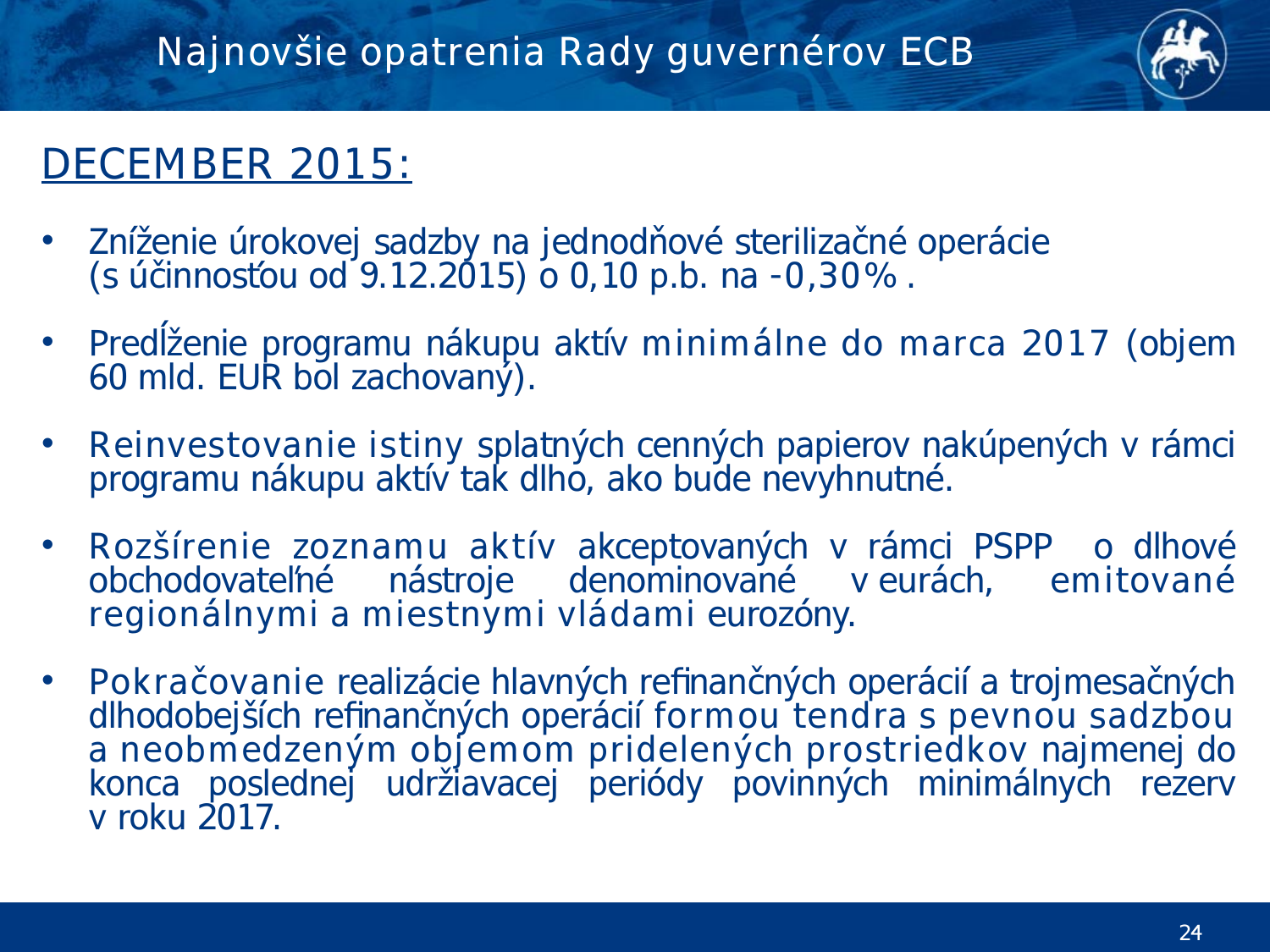

Najnovšie opatrenia Rady guvernérov ECB

DECEMBER 2015:

Zníženie úrokovej sadzby na jednodňové sterilizačné operácie                 (s účinnosťou od 9.12.2015) o 0,10 p.b. na -0,30%.

Predĺženie programu nákupu aktív minimálne do marca 2017 (objem 60 mld. EUR bol zachovaný).

Reinvestovanie istiny splatných cenných papierov nakúpených v rámci programu nákupu aktív tak dlho, ako bude nevyhnutné.

Rozšírenie zoznamu aktív akceptovaných v rámci PSPP  o dlhové obchodovateľné nástroje denominované v eurách, emitované regionálnymi a miestnymi vládami eurozóny.

Pokračovanie realizácie hlavných refinančných operácií a trojmesačných dlhodobejších refinančných operácií formou tendra s pevnou sadzbou a neobmedzeným objemom pridelených prostriedkov najmenej do konca poslednej udržiavacej periódy povinných minimálnych rezerv v roku 2017.

24